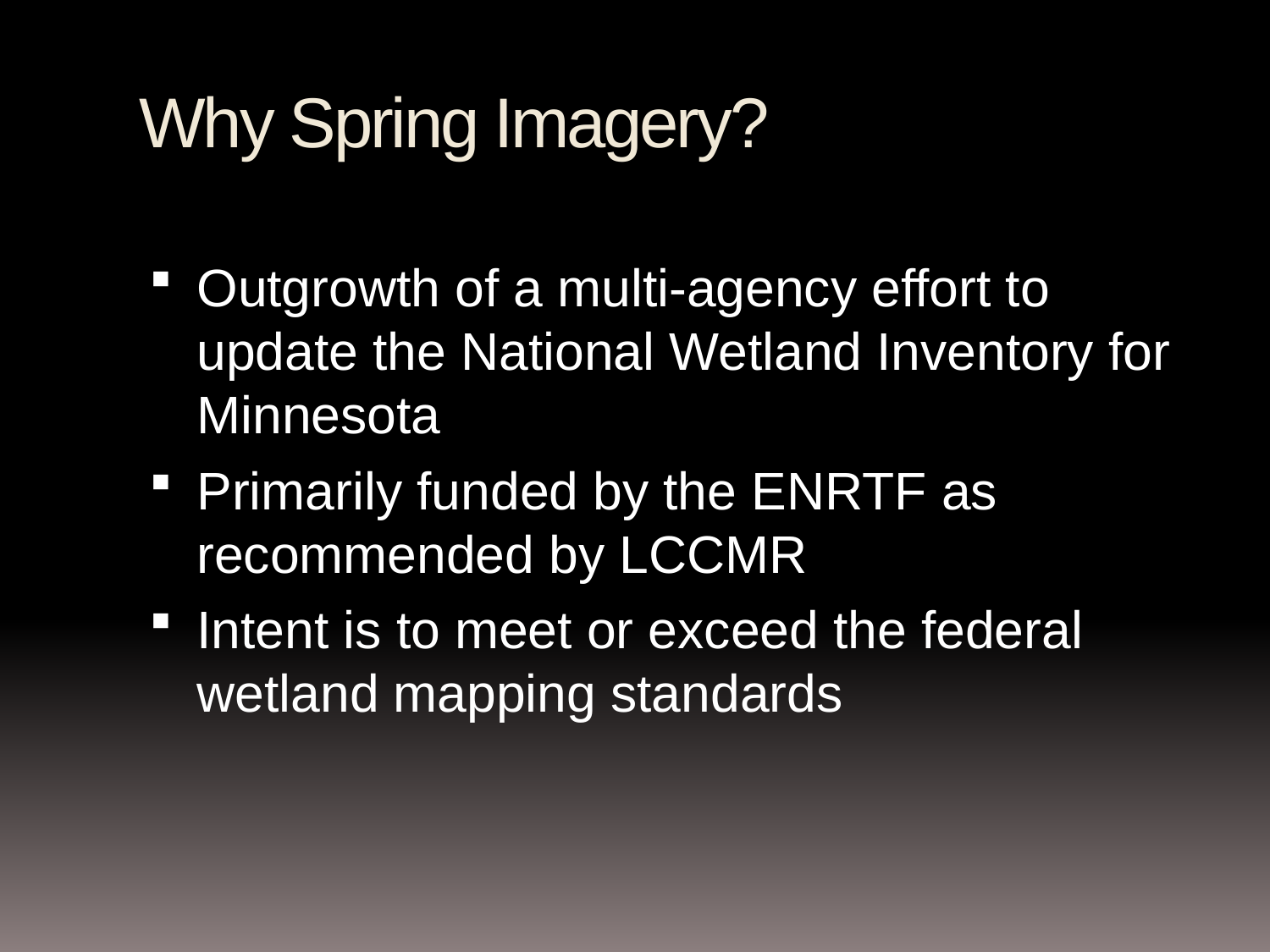

# Why Spring Imagery?
Outgrowth of a multi-agency effort to update the National Wetland Inventory for Minnesota
Primarily funded by the ENRTF as recommended by LCCMR
Intent is to meet or exceed the federal wetland mapping standards